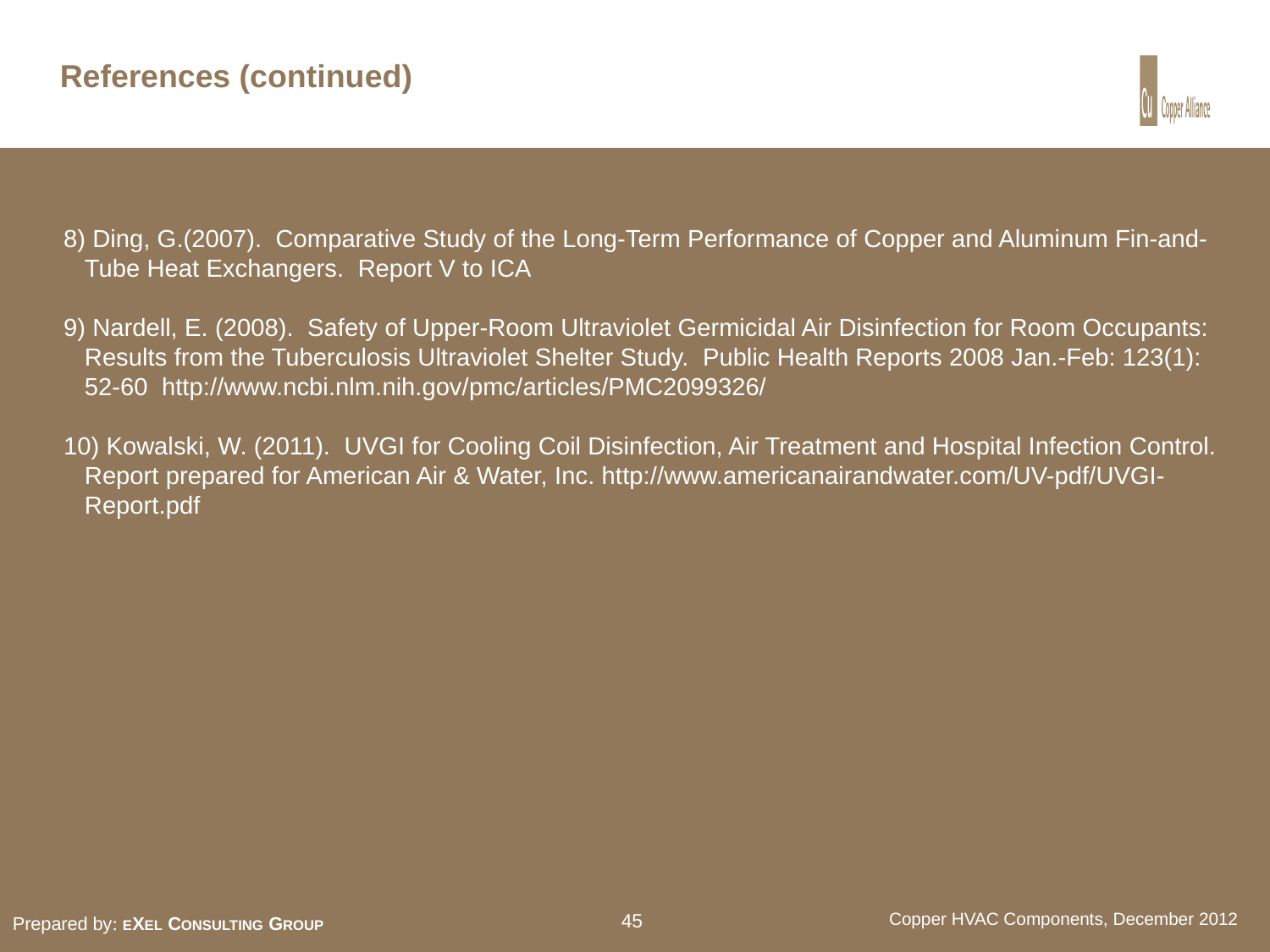

References (continued)

8) Ding, G.(2007).  Comparative Study of the Long-Term Performance of Copper and Aluminum Fin-and-
   Tube Heat Exchangers.  Report V to ICA

9) Nardell, E. (2008).  Safety of Upper-Room Ultraviolet Germicidal Air Disinfection for Room Occupants:
   Results from the Tuberculosis Ultraviolet Shelter Study.  Public Health Reports 2008 Jan.-Feb: 123(1):
   52-60  http://www.ncbi.nlm.nih.gov/pmc/articles/PMC2099326/

10) Kowalski, W. (2011).  UVGI for Cooling Coil Disinfection, Air Treatment and Hospital Infection Control.
   Report prepared for American Air & Water, Inc. http://www.americanairandwater.com/UV-pdf/UVGI-
   Report.pdf

45
Prepared by: EXEL CONSULTING GROUP
Copper HVAC Components, December 2012